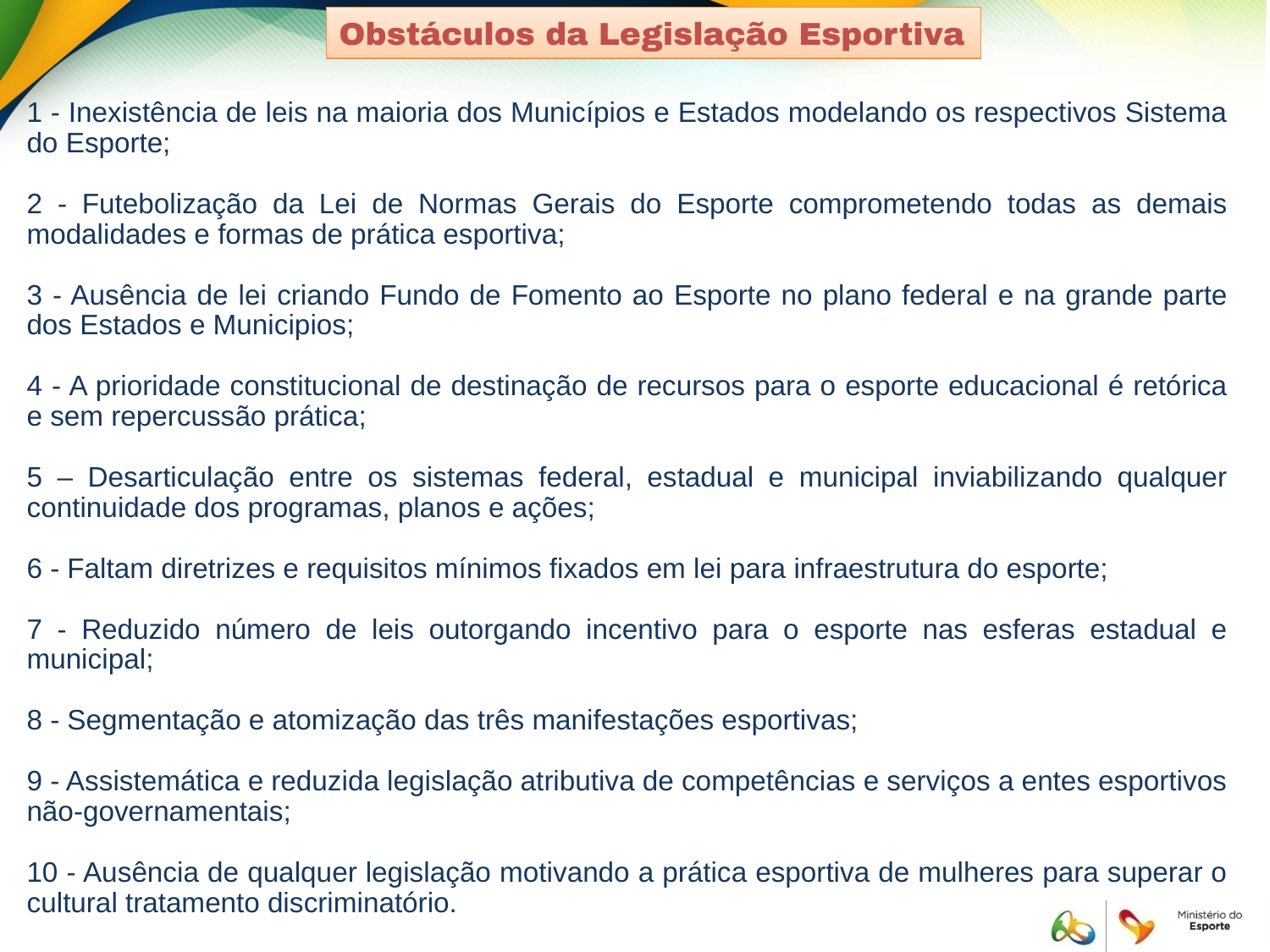

Obstáculos da Legislação Esportiva
1 - Inexistência de leis na maioria dos Municípios e Estados modelando os respectivos Sistema do Esporte;

2 - Futebolização da Lei de Normas Gerais do Esporte comprometendo todas as demais modalidades e formas de prática esportiva;

3 - Ausência de lei criando Fundo de Fomento ao Esporte no plano federal e na grande parte dos Estados e Municipios;

4 - A prioridade constitucional de destinação de recursos para o esporte educacional é retórica e sem repercussão prática;

5 – Desarticulação entre os sistemas federal, estadual e municipal inviabilizando qualquer continuidade dos programas, planos e ações;

6 - Faltam diretrizes e requisitos mínimos fixados em lei para infraestrutura do esporte;

7 - Reduzido número de leis outorgando incentivo para o esporte nas esferas estadual e municipal;

8 - Segmentação e atomização das três manifestações esportivas;

9 - Assistemática e reduzida legislação atributiva de competências e serviços a entes esportivos não-governamentais;

10 - Ausência de qualquer legislação motivando a prática esportiva de mulheres para superar o cultural tratamento discriminatório.